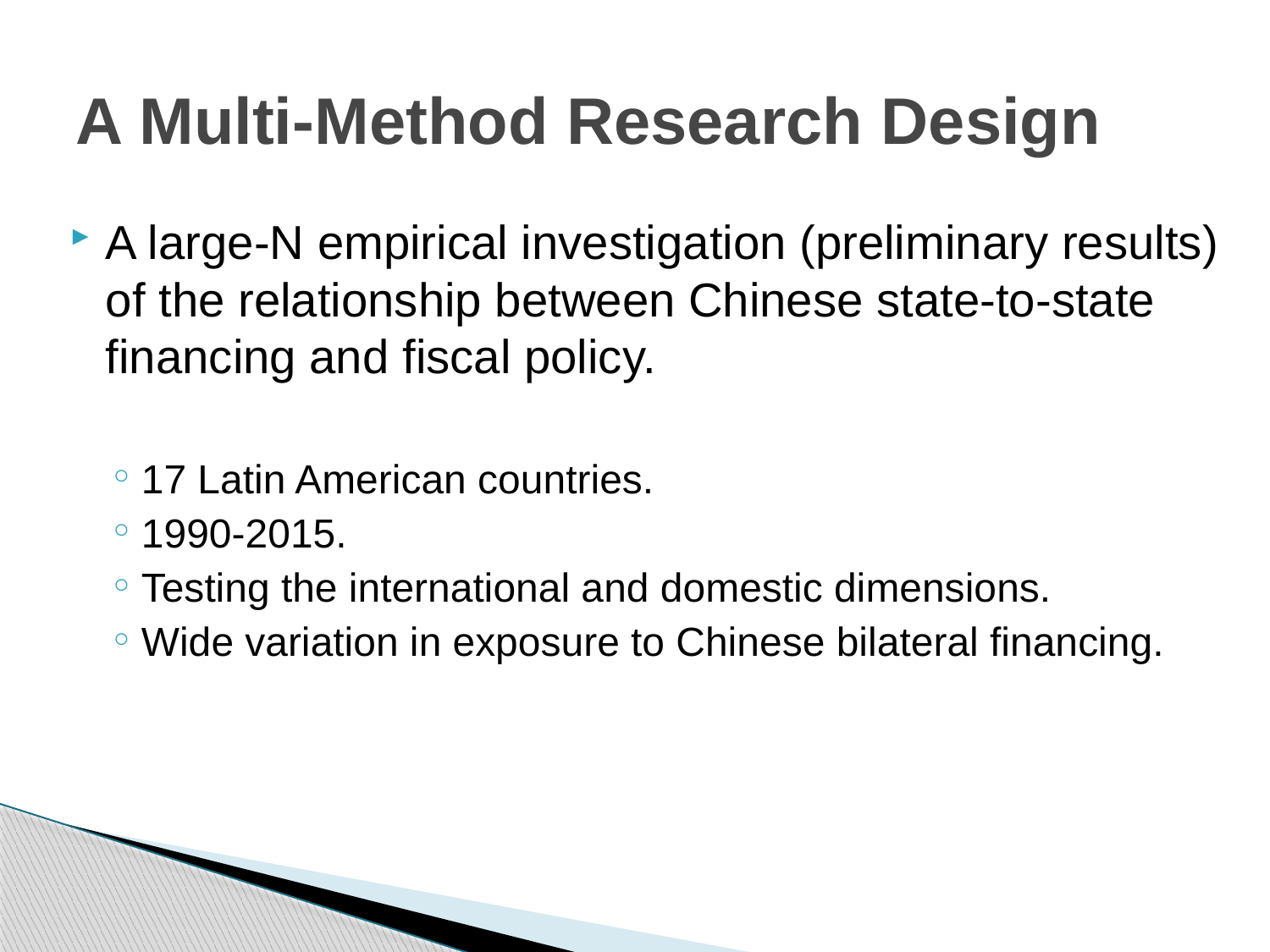

# A Multi-Method Research Design
A large-N empirical investigation (preliminary results) of the relationship between Chinese state-to-state financing and fiscal policy.

17 Latin American countries.
1990-2015.
Testing the international and domestic dimensions.
Wide variation in exposure to Chinese bilateral financing.